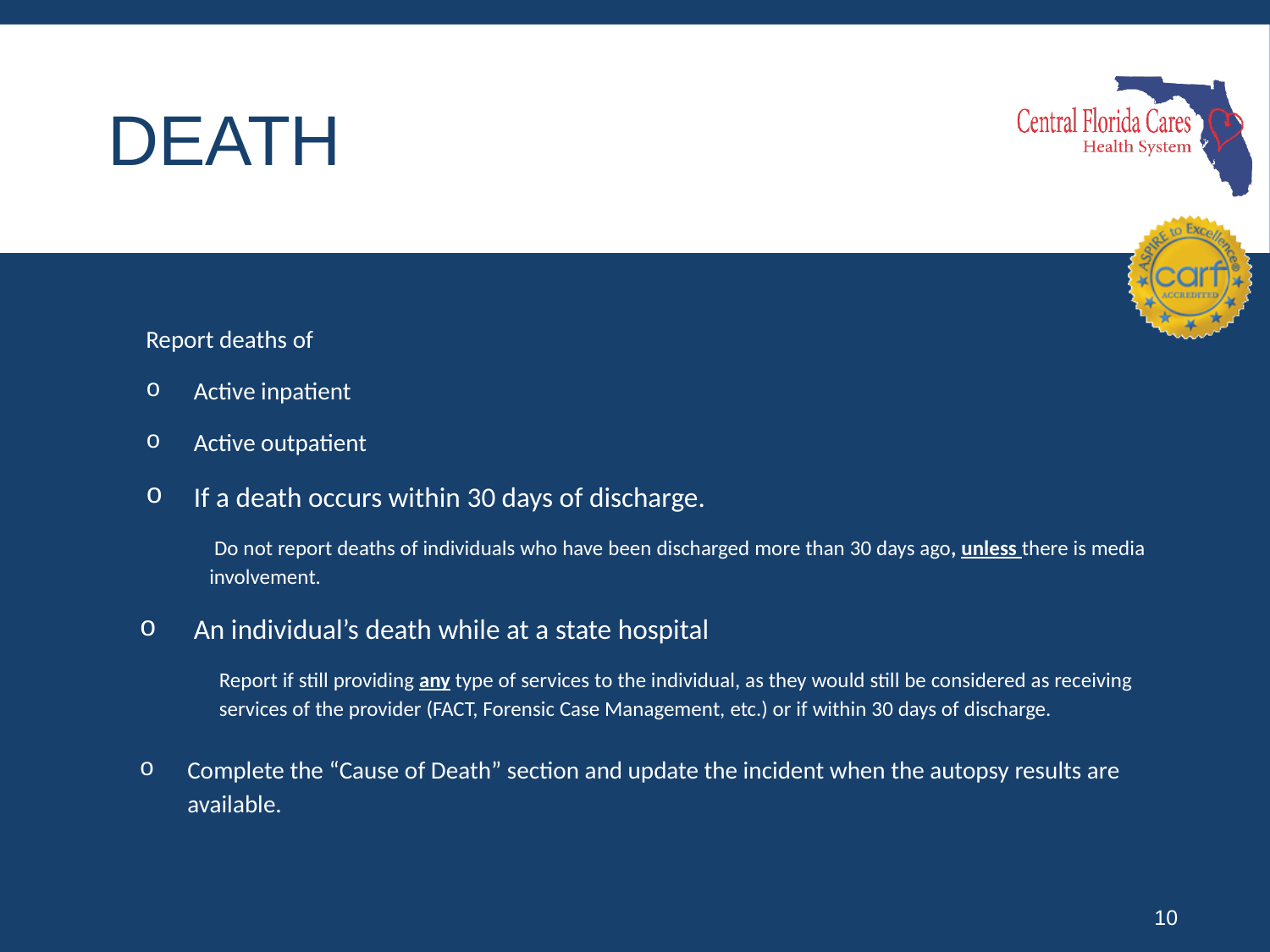

# Death
Report deaths of
Active inpatient
Active outpatient
If a death occurs within 30 days of discharge.
 Do not report deaths of individuals who have been discharged more than 30 days ago, unless there is media involvement.
An individual’s death while at a state hospital
Report if still providing any type of services to the individual, as they would still be considered as receiving services of the provider (FACT, Forensic Case Management, etc.) or if within 30 days of discharge.

Complete the “Cause of Death” section and update the incident when the autopsy results are available.

10